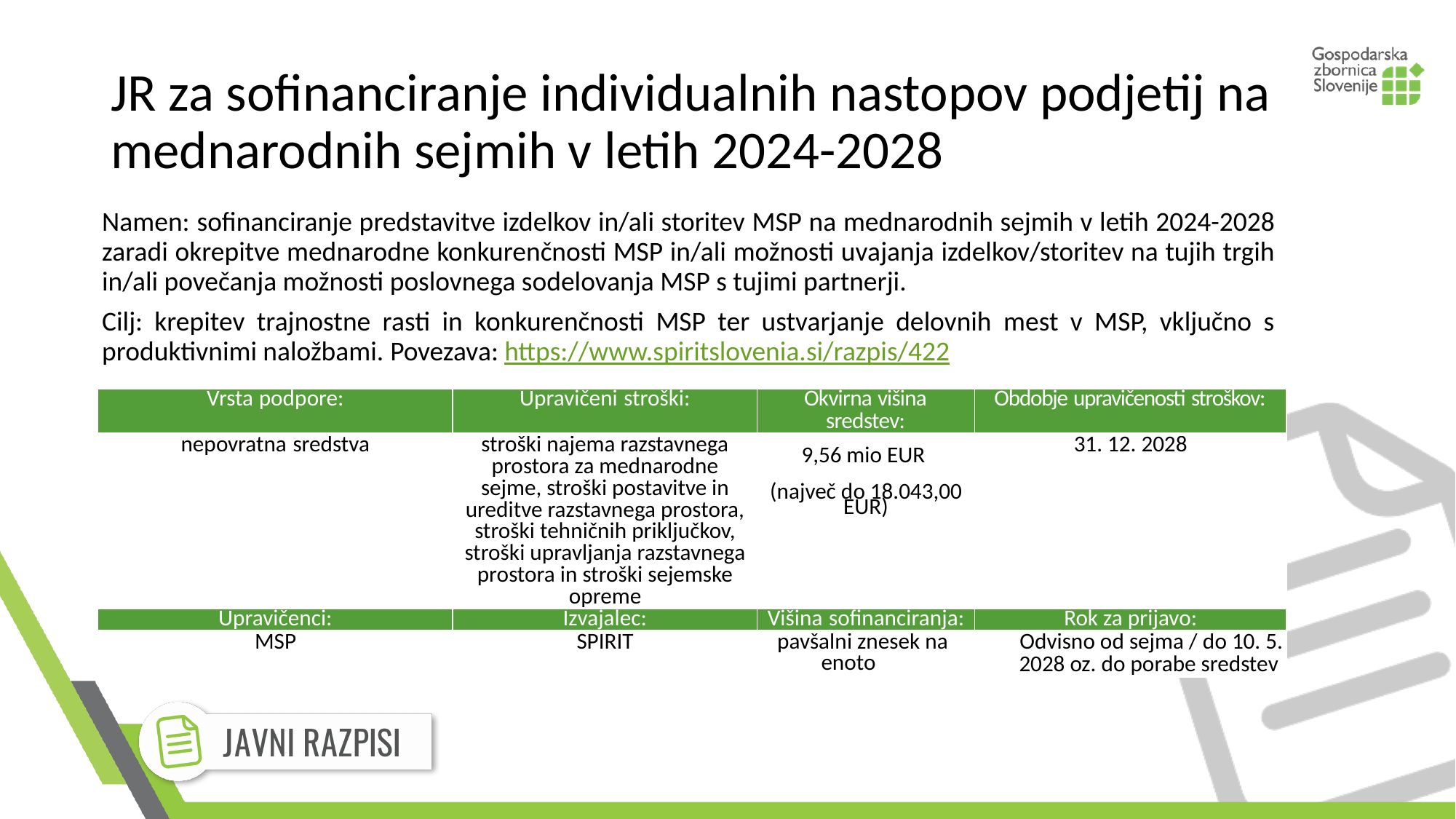

# JR za sofinanciranje individualnih nastopov podjetij na mednarodnih sejmih v letih 2024-2028
Namen: sofinanciranje predstavitve izdelkov in/ali storitev MSP na mednarodnih sejmih v letih 2024-2028 zaradi okrepitve mednarodne konkurenčnosti MSP in/ali možnosti uvajanja izdelkov/storitev na tujih trgih in/ali povečanja možnosti poslovnega sodelovanja MSP s tujimi partnerji.
Cilj: krepitev trajnostne rasti in konkurenčnosti MSP ter ustvarjanje delovnih mest v MSP, vključno s produktivnimi naložbami. Povezava: https://www.spiritslovenia.si/razpis/422
| Vrsta podpore: | Upravičeni stroški: | Okvirna višina sredstev: | Obdobje upravičenosti stroškov: |
| --- | --- | --- | --- |
| nepovratna sredstva | stroški najema razstavnega prostora za mednarodne sejme, stroški postavitve in ureditve razstavnega prostora, stroški tehničnih priključkov, stroški upravljanja razstavnega prostora in stroški sejemske opreme | 9,56 mio EUR (največ do 18.043,00 EUR) | 31. 12. 2028 |
| Upravičenci: | Izvajalec: | Višina sofinanciranja: | Rok za prijavo: |
| MSP | SPIRIT | pavšalni znesek na enoto | Odvisno od sejma / do 10. 5. 2028 oz. do porabe sredstev |